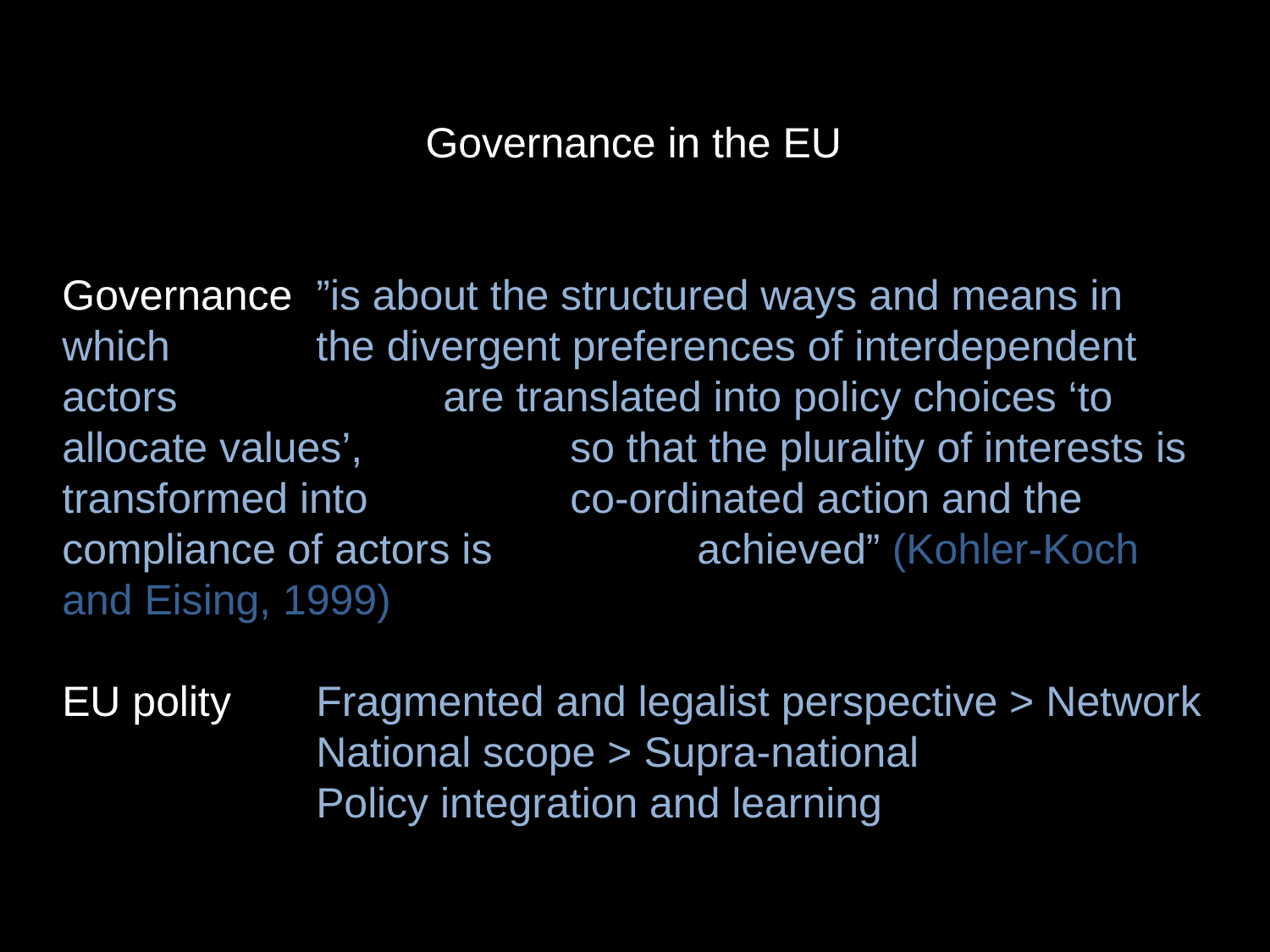

Governance in the EU

Governance 	”is about the structured ways and means in which 		the divergent preferences of interdependent actors 		are translated into policy choices ‘to allocate values’, 		so that the plurality of interests is transformed into 		co-ordinated action and the compliance of actors is 		achieved” (Kohler-Koch and Eising, 1999)

EU polity	Fragmented and legalist perspective > Network
National scope > Supra-national
		Policy integration and learning